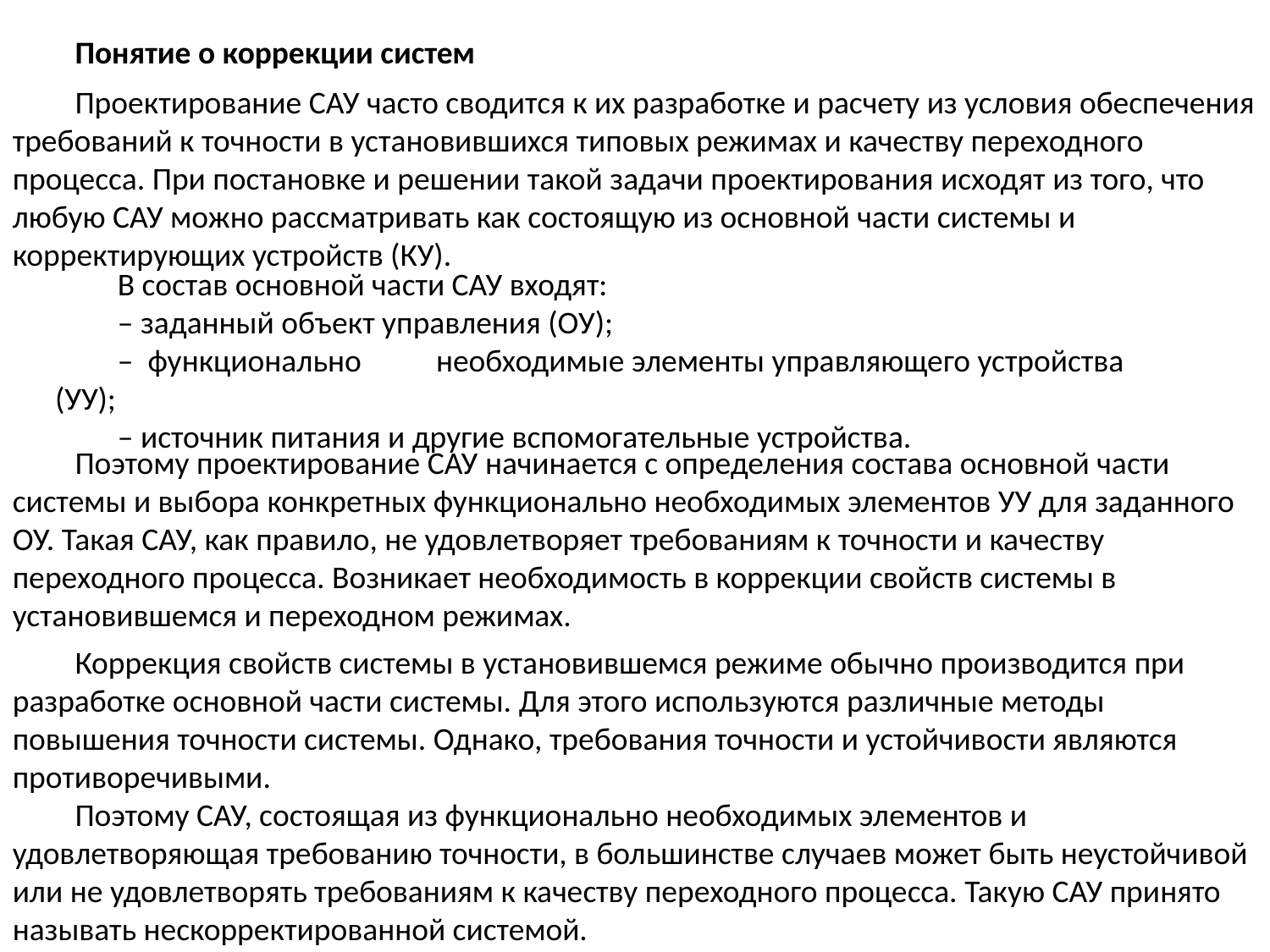

Понятие о коррекции систем
Проектирование САУ часто сводится к их разработке и расчету из условия обеспечения требований к точности в установившихся типовых режимах и качеству переходного процесса. При постановке и решении такой задачи проектирования исходят из того, что любую САУ можно рассматривать как состоящую из основной части системы и корректирующих устройств (КУ).
В состав основной части САУ входят:
– заданный объект управления (ОУ);
–  функционально	необходимые элементы управляющего устройства (УУ);
– источник питания и другие вспомогательные устройства.
Поэтому проектирование САУ начинается с определения состава основной части системы и выбора конкретных функционально необходимых элементов УУ для заданного ОУ. Такая САУ, как правило, не удовлетворяет требованиям к точности и качеству переходного процесса. Возникает необходимость в коррекции свойств системы в установившемся и переходном режимах.
Коррекция свойств системы в установившемся режиме обычно производится при разработке основной части системы. Для этого используются различные методы повышения точности системы. Однако, требования точности и устойчивости являются противоречивыми.
Поэтому САУ, состоящая из функционально необходимых элементов и удовлетворяющая требованию точности, в большинстве случаев может быть неустойчивой или не удовлетворять требованиям к качеству переходного процесса. Такую САУ принято называть нескорректированной системой.